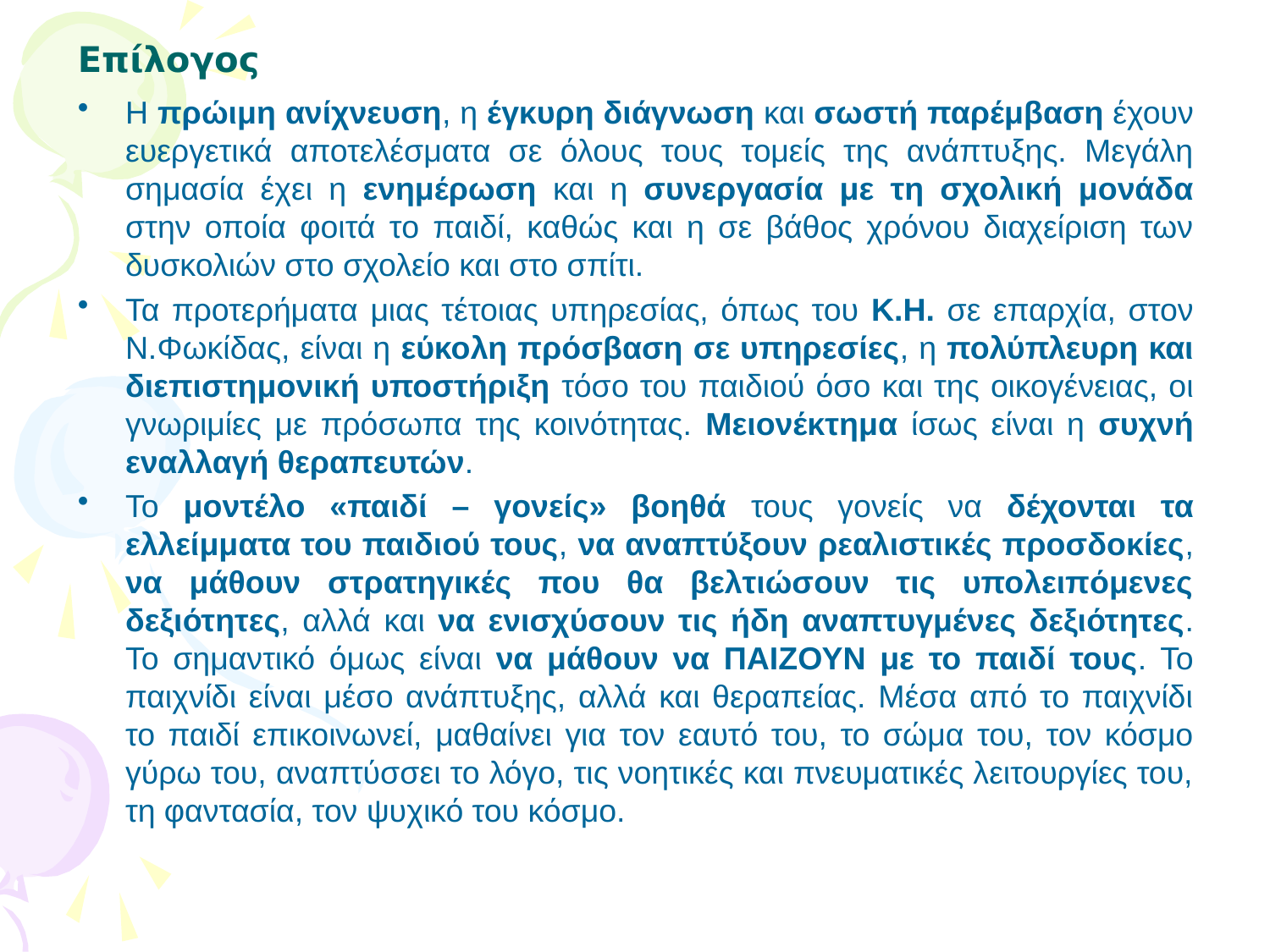

Επίλογος
Η πρώιμη ανίχνευση, η έγκυρη διάγνωση και σωστή παρέμβαση έχουν ευεργετικά αποτελέσματα σε όλους τους τομείς της ανάπτυξης. Μεγάλη σημασία έχει η ενημέρωση και η συνεργασία με τη σχολική μονάδα στην οποία φοιτά το παιδί, καθώς και η σε βάθος χρόνου διαχείριση των δυσκολιών στο σχολείο και στο σπίτι.
Τα προτερήματα μιας τέτοιας υπηρεσίας, όπως του Κ.Η. σε επαρχία, στον Ν.Φωκίδας, είναι η εύκολη πρόσβαση σε υπηρεσίες, η πολύπλευρη και διεπιστημονική υποστήριξη τόσο του παιδιού όσο και της οικογένειας, οι γνωριμίες με πρόσωπα της κοινότητας. Μειονέκτημα ίσως είναι η συχνή εναλλαγή θεραπευτών.
Το μοντέλο «παιδί – γονείς» βοηθά τους γονείς να δέχονται τα ελλείμματα του παιδιού τους, να αναπτύξουν ρεαλιστικές προσδοκίες, να μάθουν στρατηγικές που θα βελτιώσουν τις υπολειπόμενες δεξιότητες, αλλά και να ενισχύσουν τις ήδη αναπτυγμένες δεξιότητες. Το σημαντικό όμως είναι να μάθουν να ΠΑΙΖΟΥΝ με το παιδί τους. Το παιχνίδι είναι μέσο ανάπτυξης, αλλά και θεραπείας. Μέσα από το παιχνίδι το παιδί επικοινωνεί, μαθαίνει για τον εαυτό του, το σώμα του, τον κόσμο γύρω του, αναπτύσσει το λόγο, τις νοητικές και πνευματικές λειτουργίες του, τη φαντασία, τον ψυχικό του κόσμο.